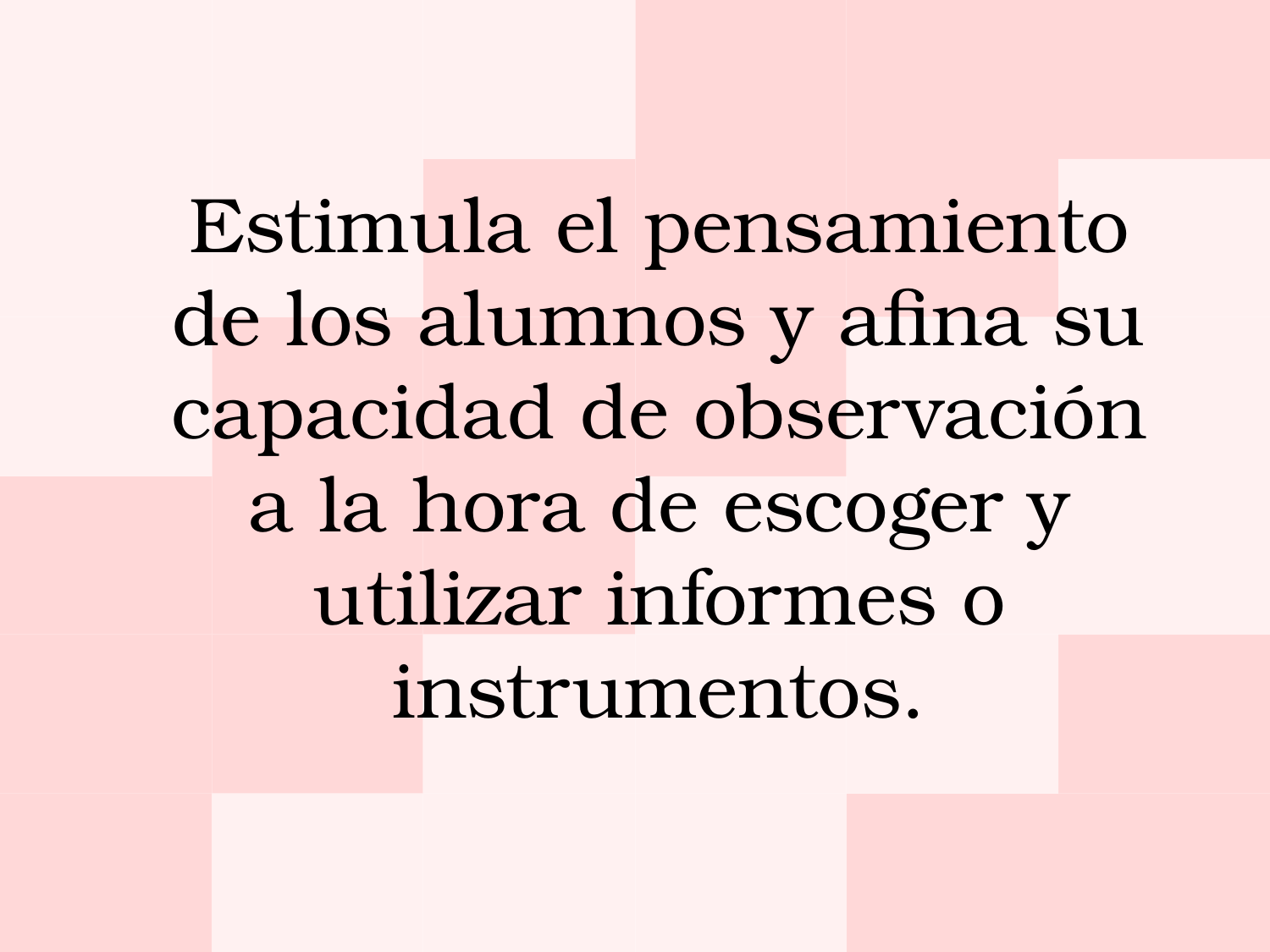

Estimula el pensamiento de los alumnos y afina su capacidad de observación a la hora de escoger y utilizar informes o instrumentos.